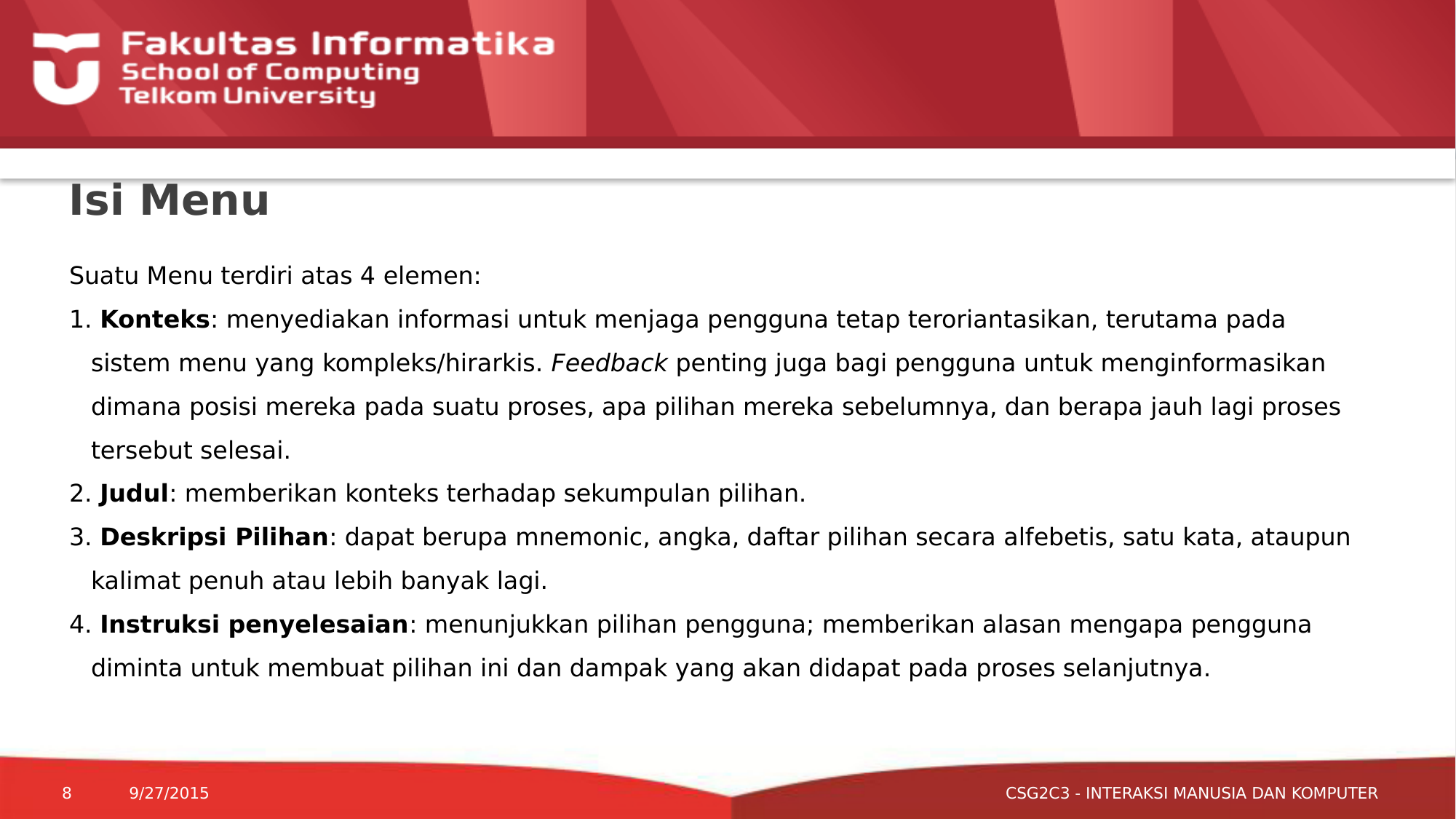

# Isi Menu
Suatu Menu terdiri atas 4 elemen:
1. Konteks: menyediakan informasi untuk menjaga pengguna tetap teroriantasikan, terutama pada sistem menu yang kompleks/hirarkis. Feedback penting juga bagi pengguna untuk menginformasikan dimana posisi mereka pada suatu proses, apa pilihan mereka sebelumnya, dan berapa jauh lagi proses tersebut selesai.
2. Judul: memberikan konteks terhadap sekumpulan pilihan.
3. Deskripsi Pilihan: dapat berupa mnemonic, angka, daftar pilihan secara alfebetis, satu kata, ataupun kalimat penuh atau lebih banyak lagi.
4. Instruksi penyelesaian: menunjukkan pilihan pengguna; memberikan alasan mengapa pengguna diminta untuk membuat pilihan ini dan dampak yang akan didapat pada proses selanjutnya.
CSG2C3 - INTERAKSI MANUSIA DAN KOMPUTER
8
9/27/2015